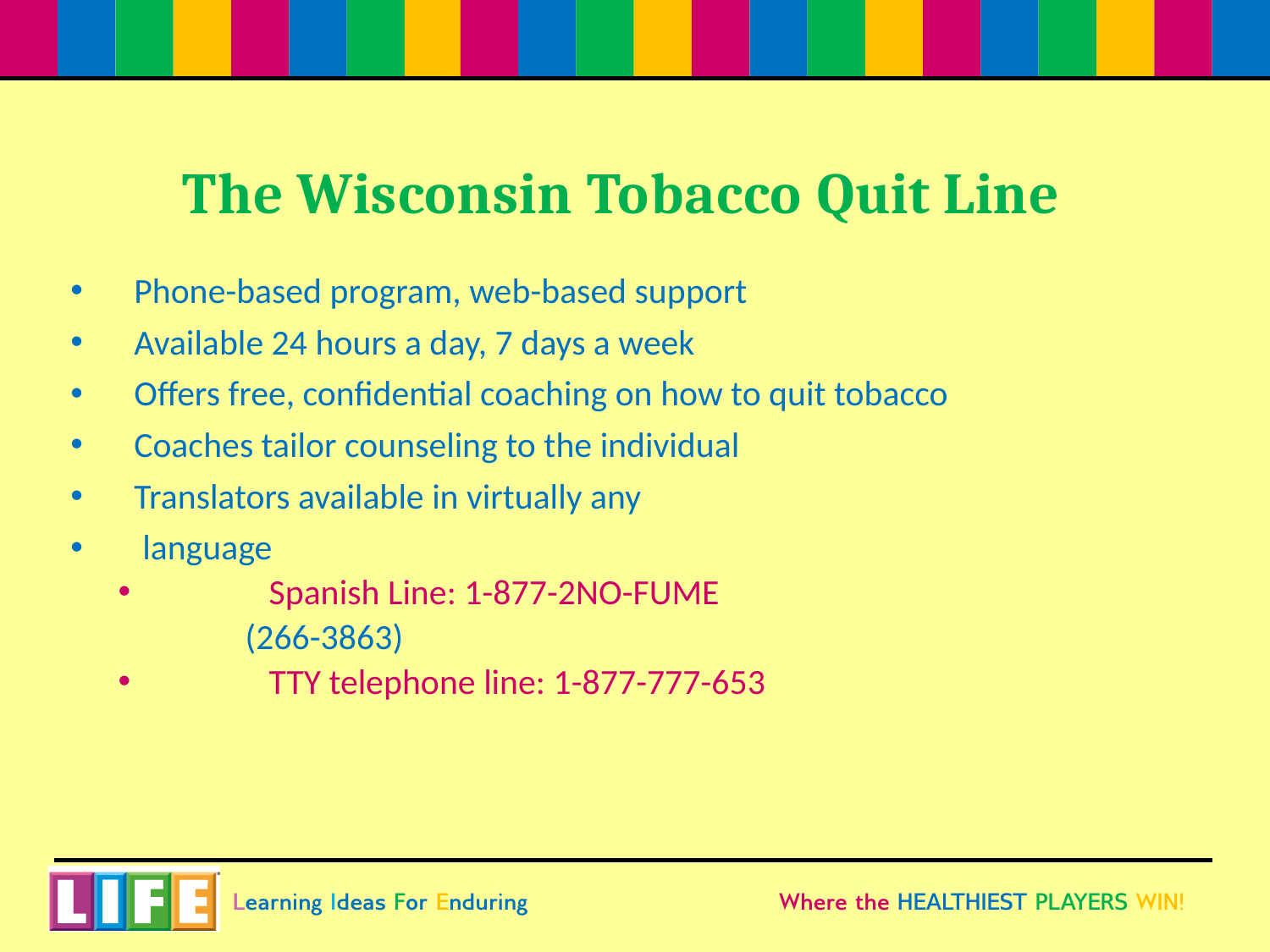

# The Wisconsin Tobacco Quit Line
Phone-based program, web-based support
Available 24 hours a day, 7 days a week
Offers free, confidential coaching on how to quit tobacco
Coaches tailor counseling to the individual
Translators available in virtually any
      language
  	Spanish Line: 1-877-2NO-FUME
	(266-3863)
	TTY telephone line: 1-877-777-653